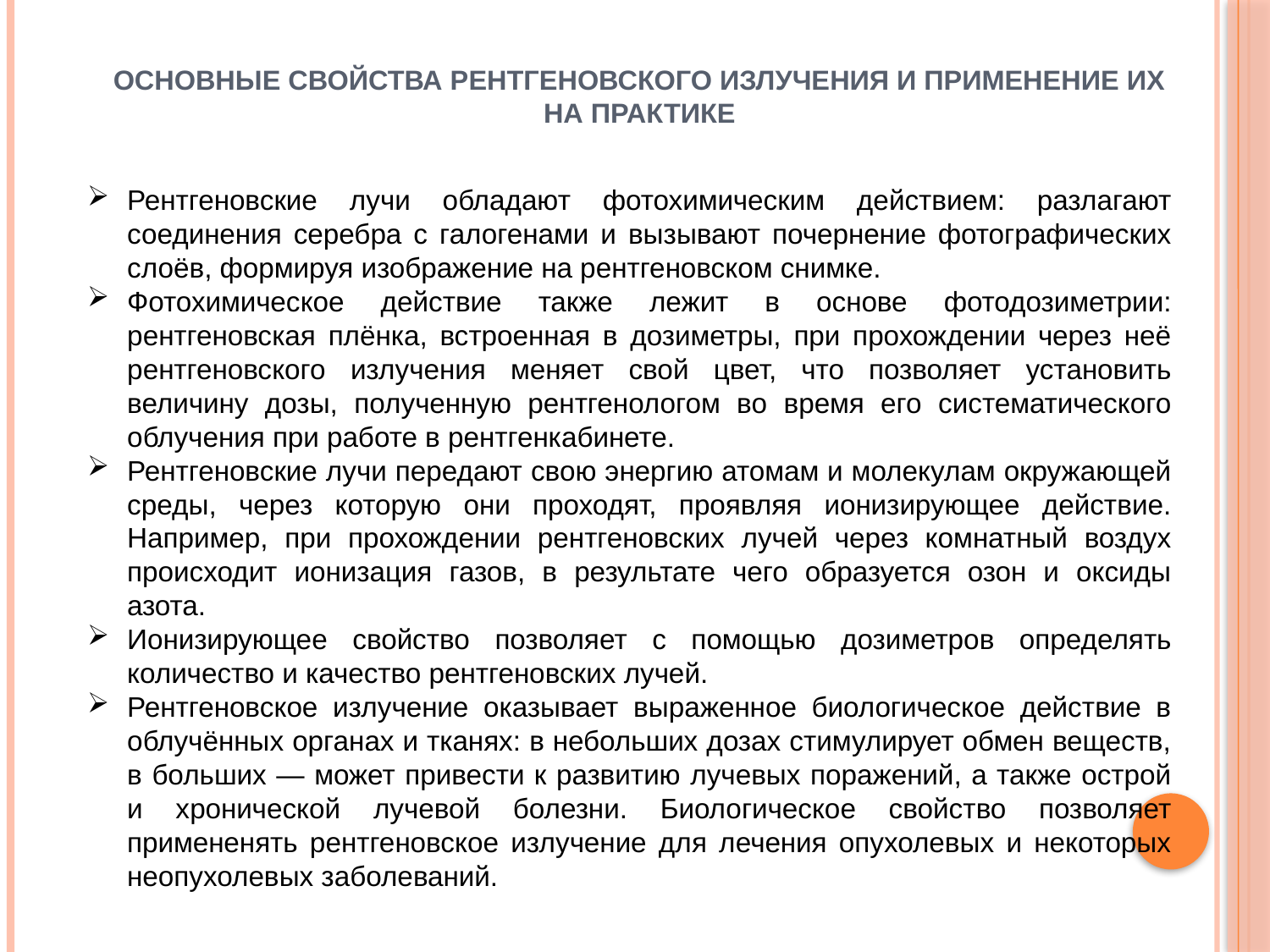

# Основные свойства рентгеновского излучения и применение их на практике
Рентгеновские лучи обладают фотохимическим действием: разлагают соединения серебра с галогенами и вызывают почернение фотографических слоёв, формируя изображение на рентгеновском снимке.
Фотохимическое действие также лежит в основе фотодозиметрии: рентгеновская плёнка, встроенная в дозиметры, при прохождении через неё рентгеновского излучения меняет свой цвет, что позволяет установить величину дозы, полученную рентгенологом во время его систематического облучения при работе в рентгенкабинете.
Рентгеновские лучи передают свою энергию атомам и молекулам окружающей среды, через которую они проходят, проявляя ионизирующее действие. Например, при прохождении рентгеновских лучей через комнатный воздух происходит ионизация газов, в результате чего образуется озон и оксиды азота.
Ионизирующее свойство позволяет с помощью дозиметров определять количество и качество рентгеновских лучей.
Рентгеновское излучение оказывает выраженное биологическое действие в облучённых органах и тканях: в небольших дозах стимулирует обмен веществ, в больших — может привести к развитию лучевых поражений, а также острой и хронической лучевой болезни. Биологическое свойство позволяет примененять рентгеновское излучение для лечения опухолевых и некоторых неопухолевых заболеваний.